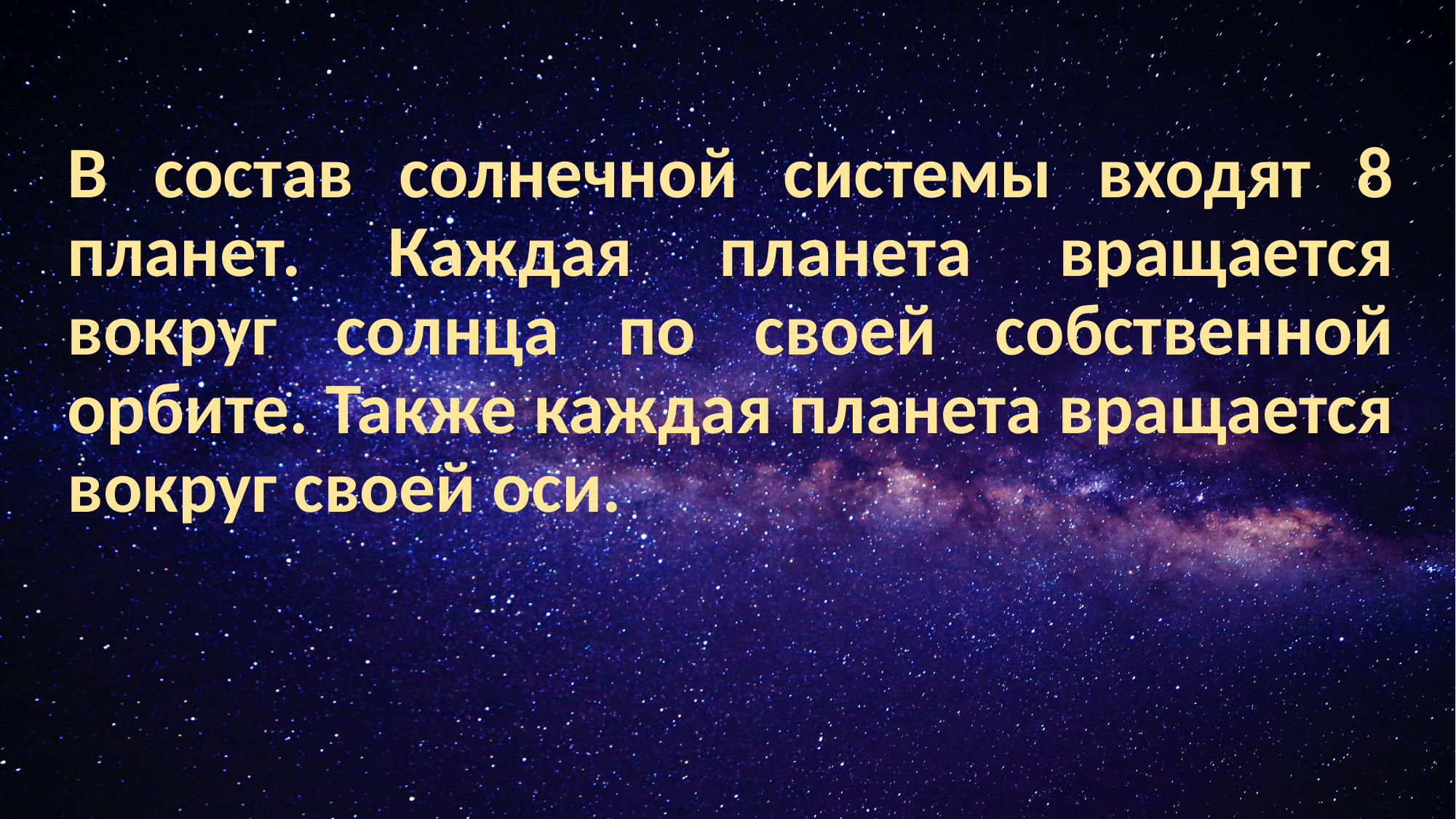

В состав солнечной системы входят 8 планет. Каждая планета вращается вокруг солнца по своей собственной орбите. Также каждая планета вращается вокруг своей оси.